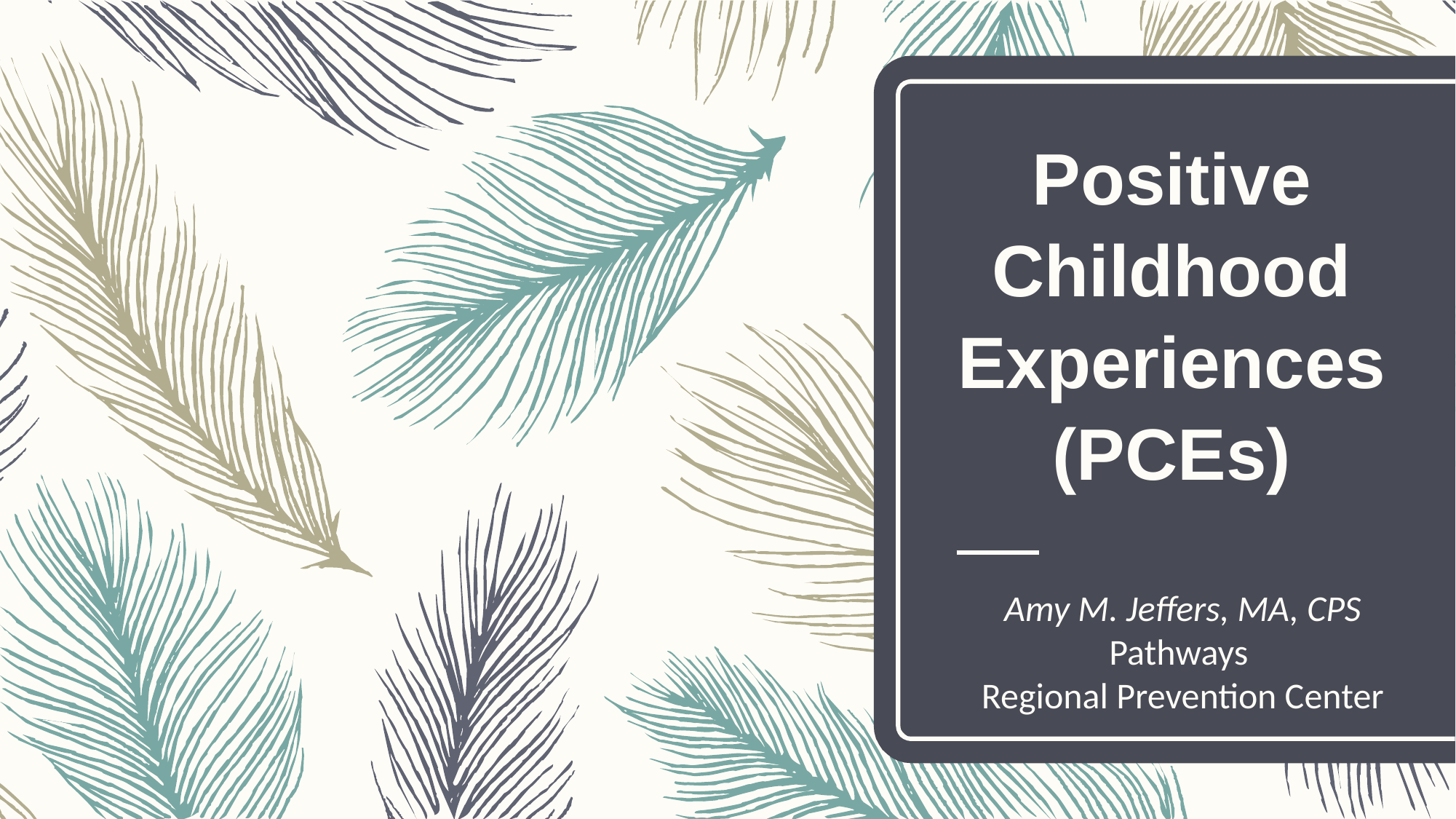

# Positive Childhood Experiences (PCEs)
Amy M. Jeffers, MA, CPS
Pathways
Regional Prevention Center